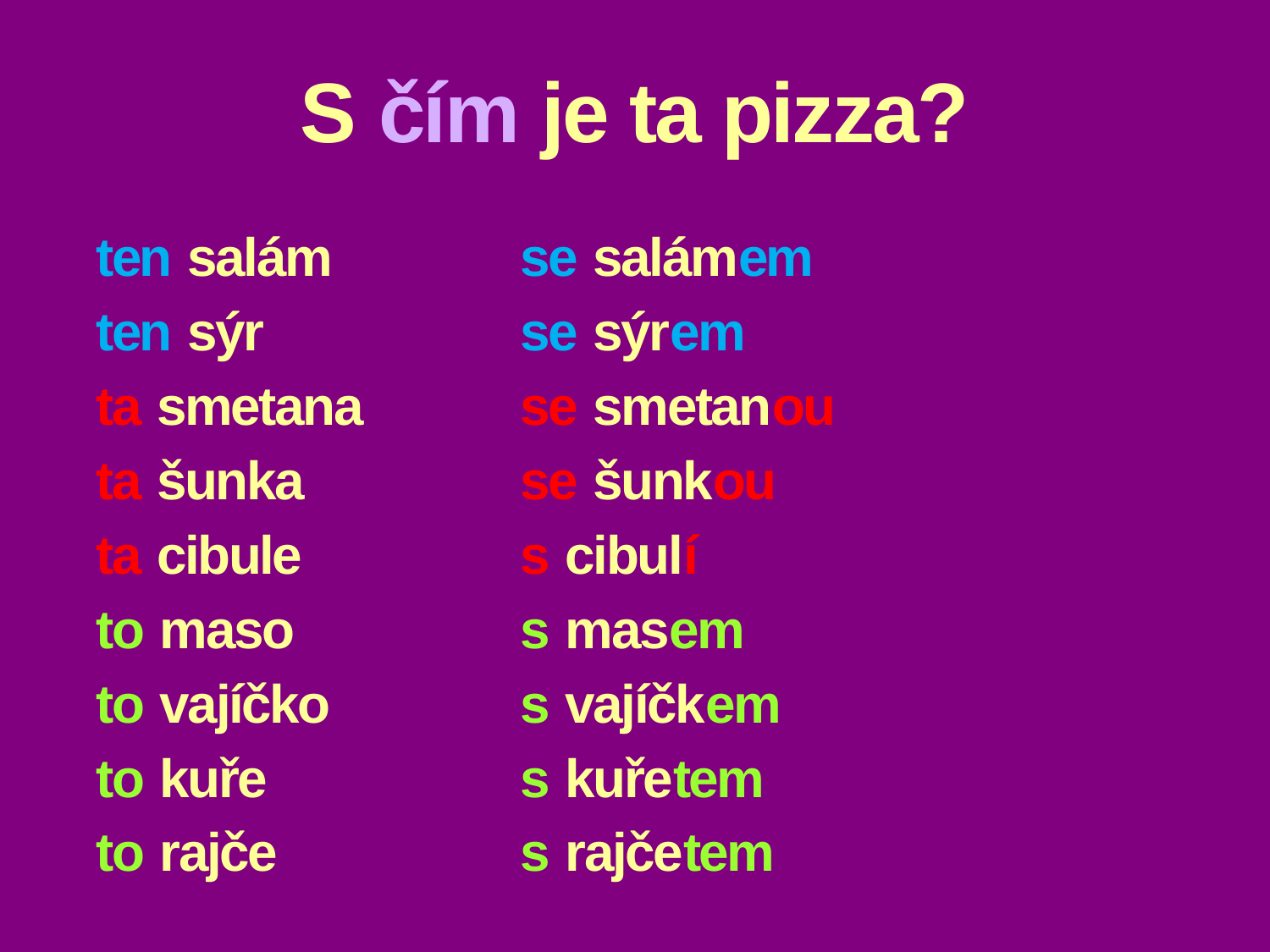

# S čím je ta pizza?
se salámem
se sýrem
se smetanou
se šunkou
s cibulí
s masem
s vajíčkem
s kuřetem
s rajčetem

ten salám
ten sýr
ta smetana
ta šunka
ta cibule
to maso
to vajíčko
to kuře
to rajče